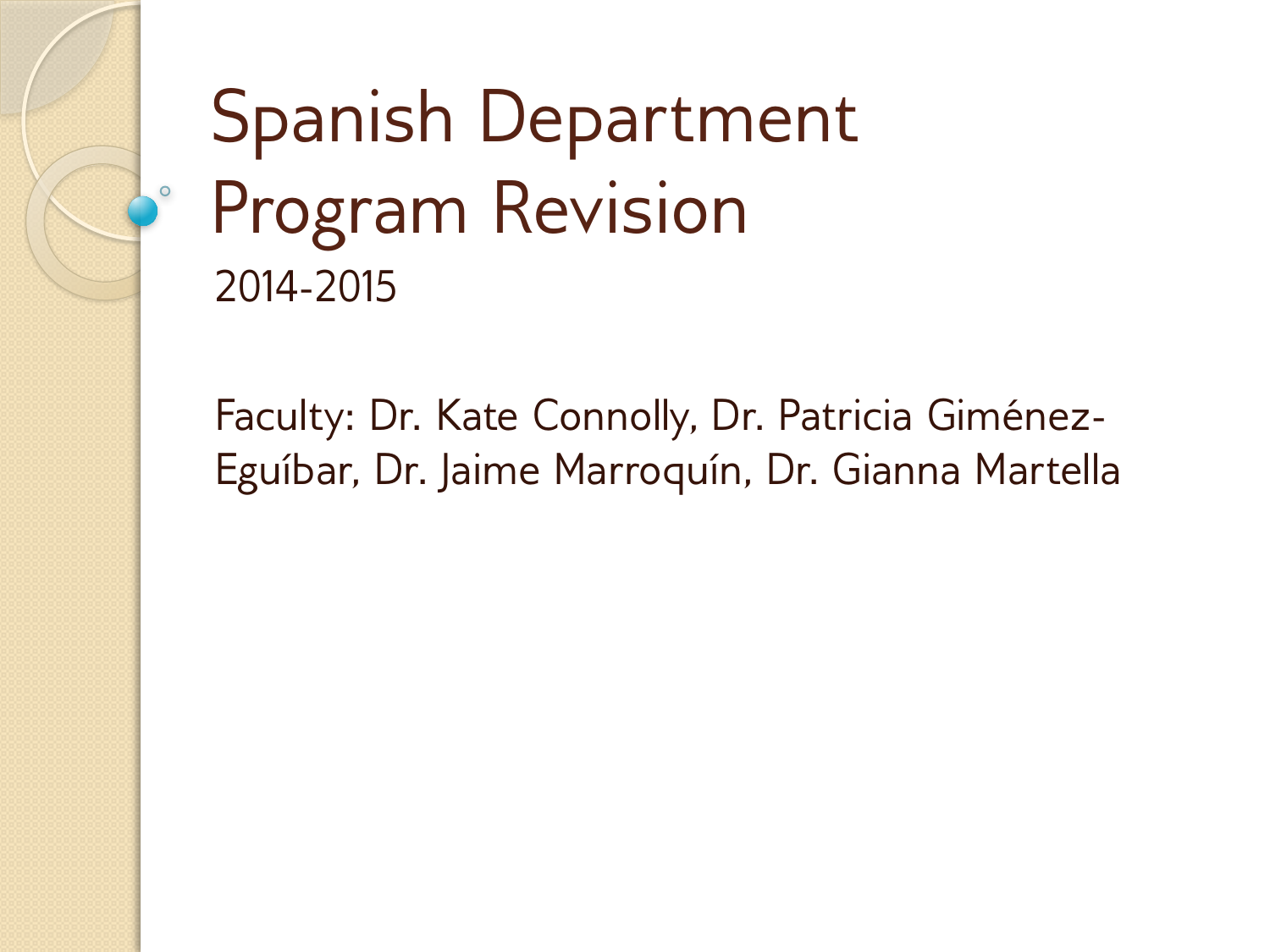

# Spanish Department Program Revision
2014-2015

Faculty: Dr. Kate Connolly, Dr. Patricia Giménez-Eguíbar, Dr. Jaime Marroquín, Dr. Gianna Martella